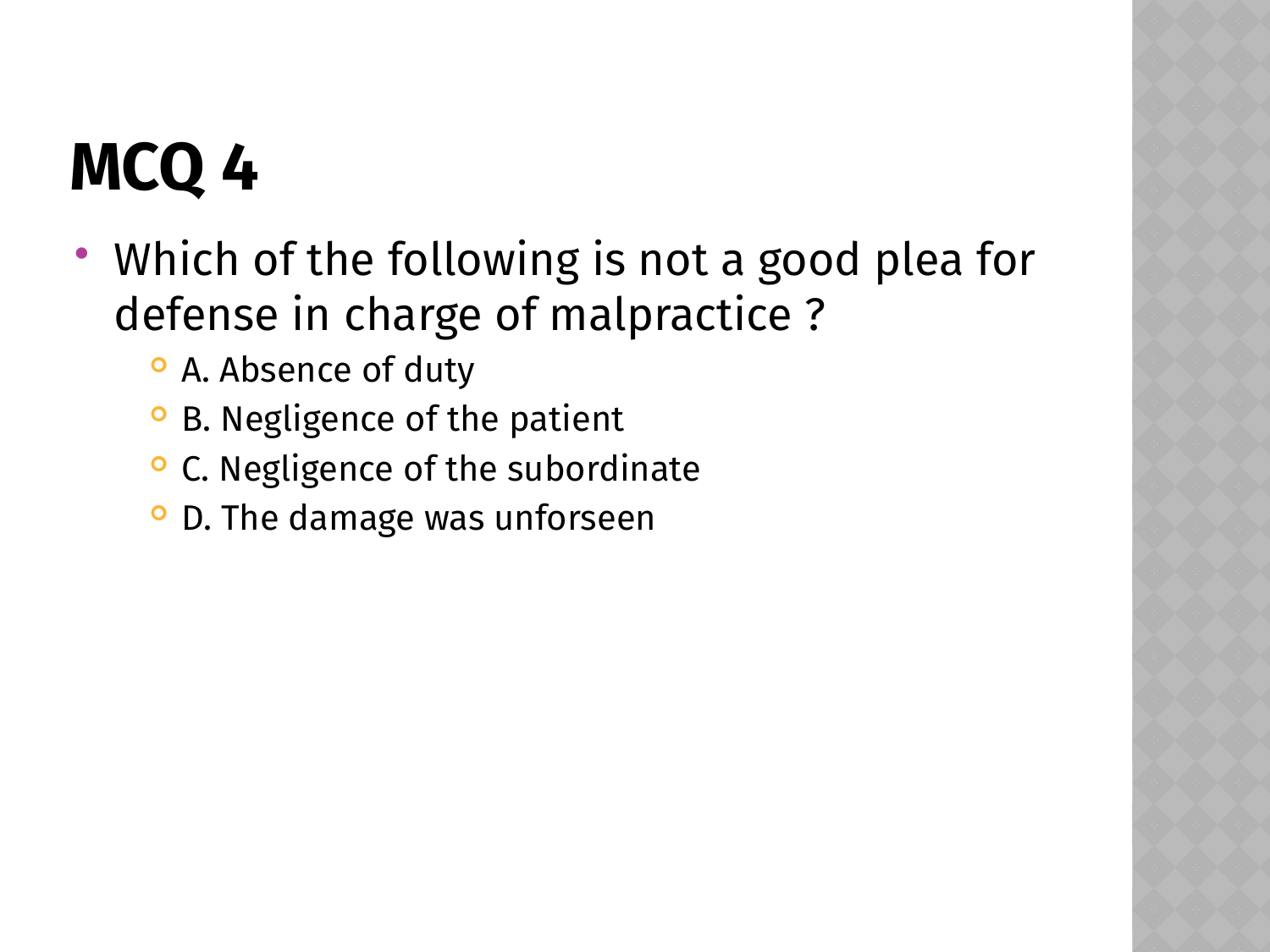

# Mcq 4
Which of the following is not a good plea for defense in charge of malpractice ?
A. Absence of duty
B. Negligence of the patient
C. Negligence of the subordinate
D. The damage was unforseen